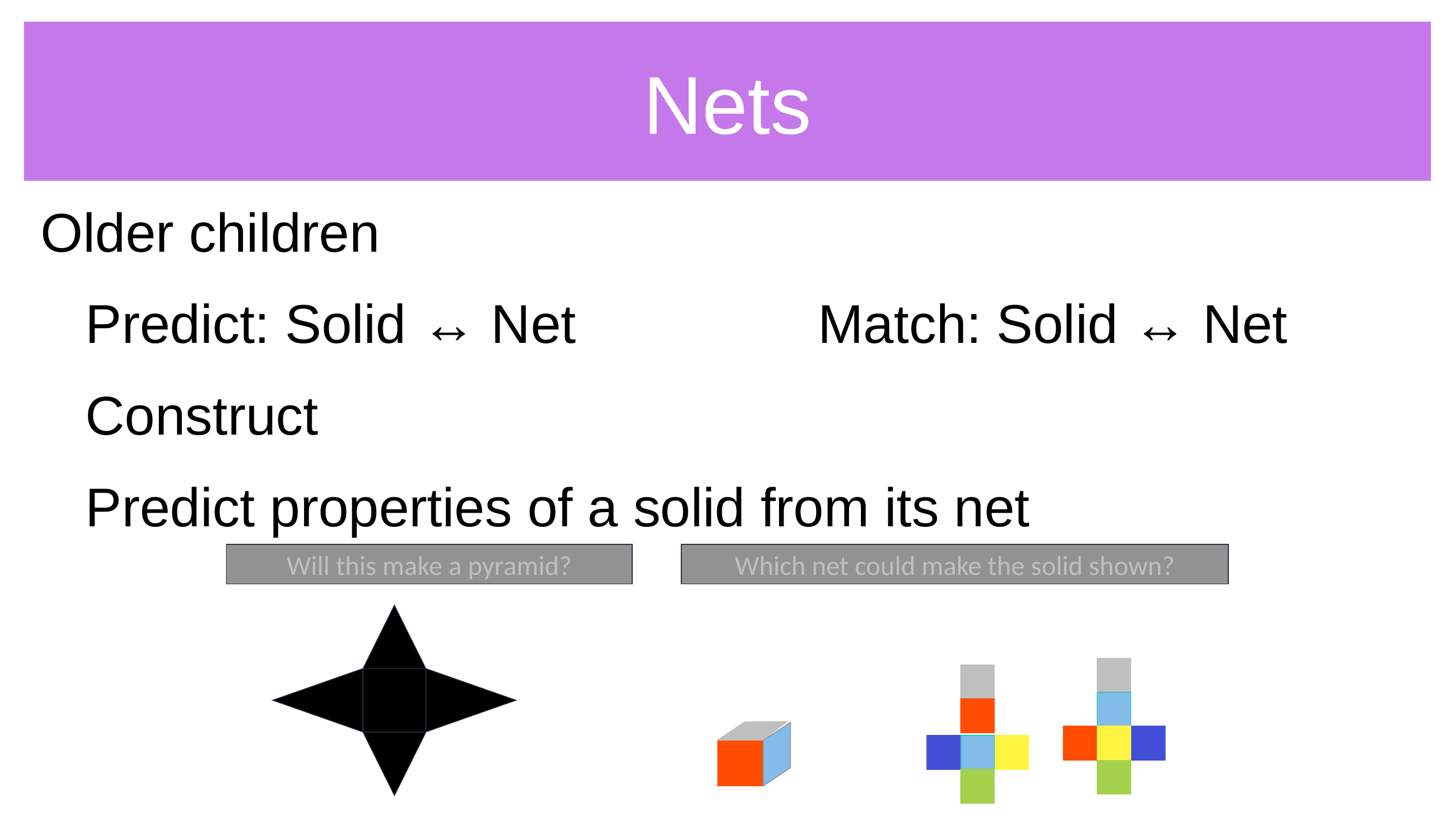

# Nets
Older children
Predict: Solid ↔ Net                Match: Solid ↔ Net
Construct
Predict properties of a solid from its net
Will this make a pyramid?

Which net could make the solid shown?